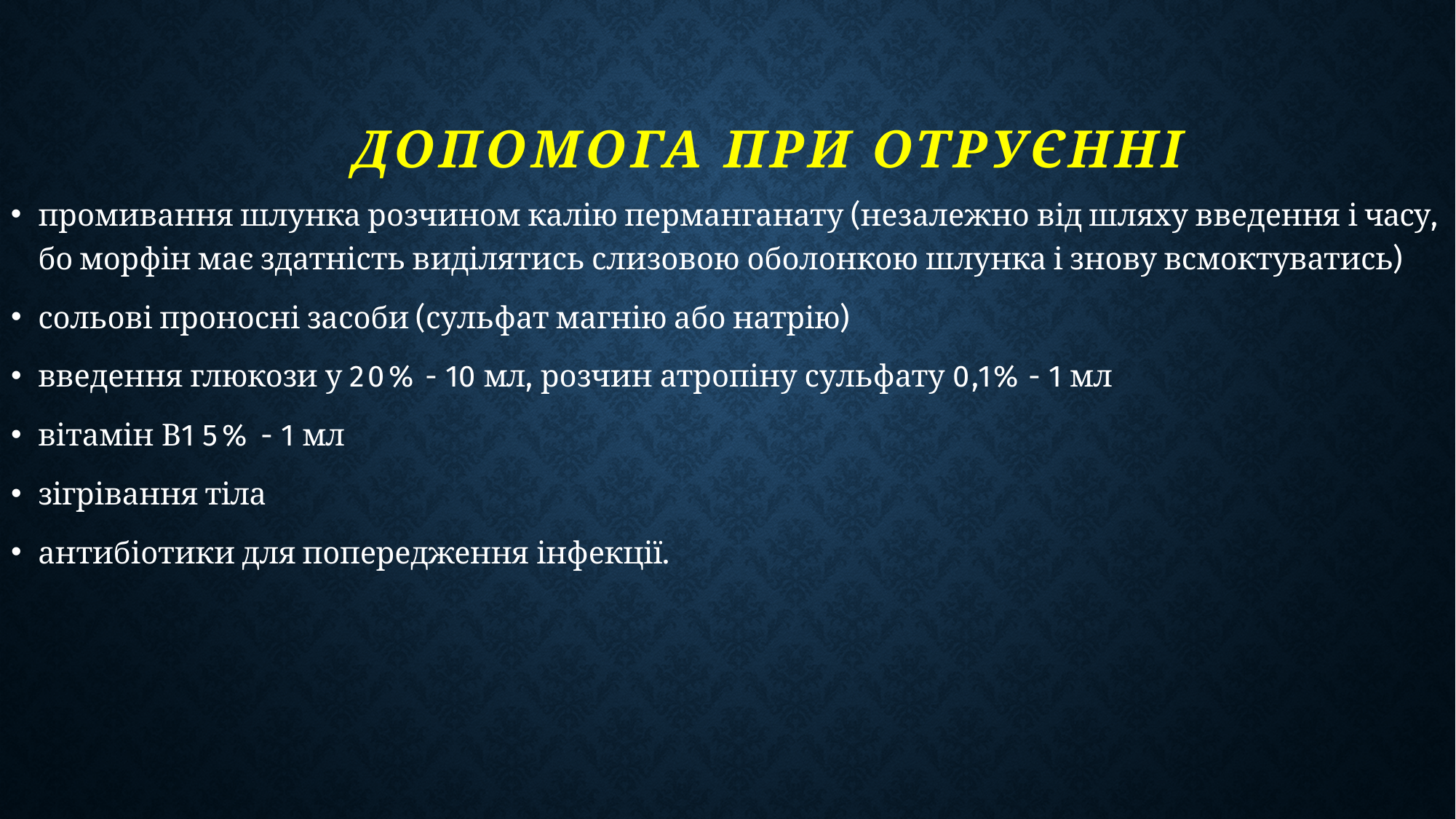

# ДОПОМОГА ПРИ ОТРУЄННІ
промивання шлунка розчином калію перманганату (незалежно від шляху введення і часу, бо морфін має здатність виділятись слизовою оболонкою шлунка і знову всмоктуватись)
сольові проносні засоби (сульфат магнію або натрію)
введення глюкози у 20% - 10 мл, розчин атропіну сульфату 0,1% - 1 мл
вітамін В1 5% - 1 мл
зігрівання тіла
антибіотики для попередження інфекції.